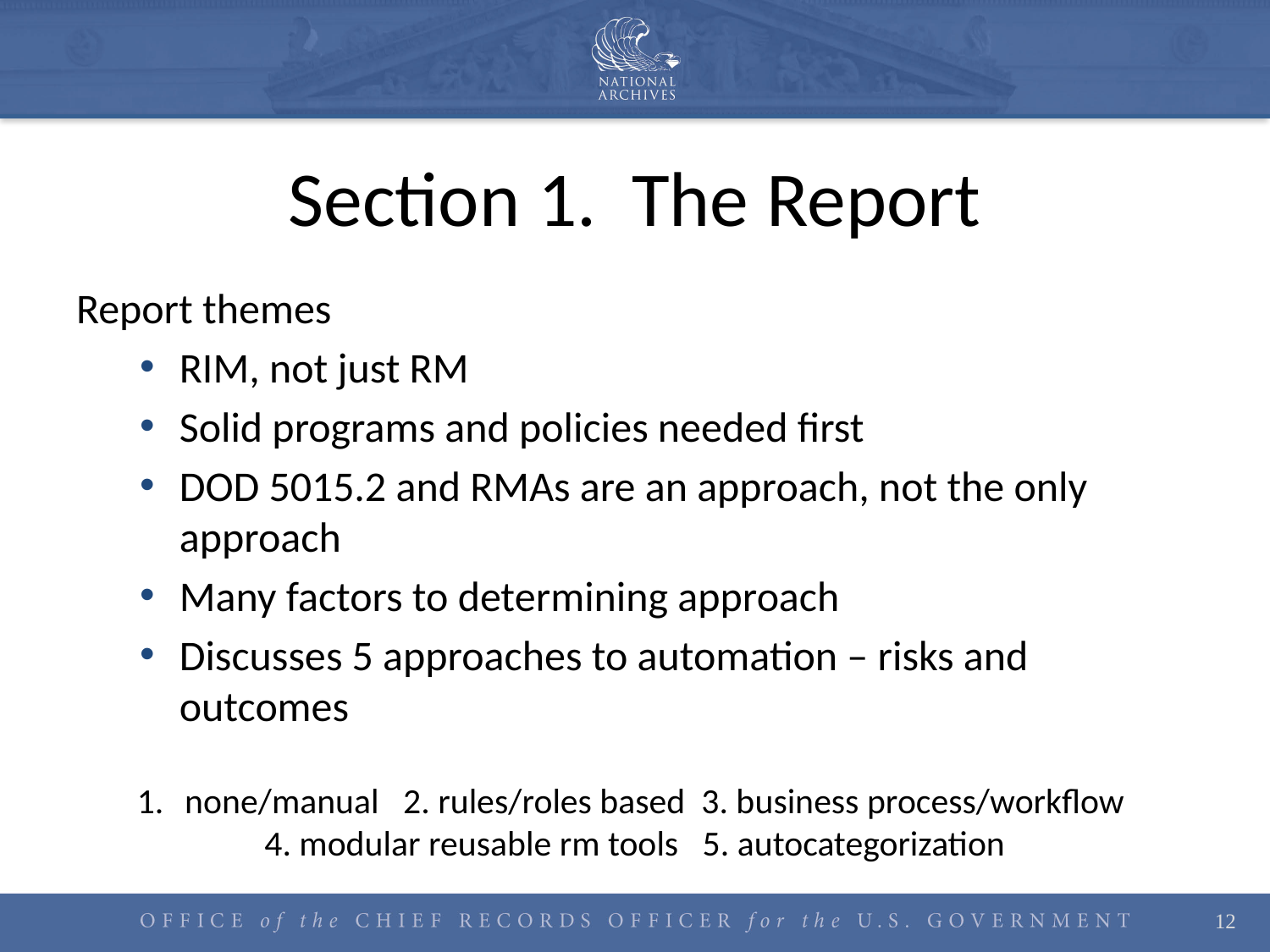

# Section 1.  The Report
Report themes
RIM, not just RM
Solid programs and policies needed first
DOD 5015.2 and RMAs are an approach, not the only approach
Many factors to determining approach
Discusses 5 approaches to automation – risks and outcomes

none/manual   2. rules/roles based  3. business process/workflow
4. modular reusable rm tools   5. autocategorization
12